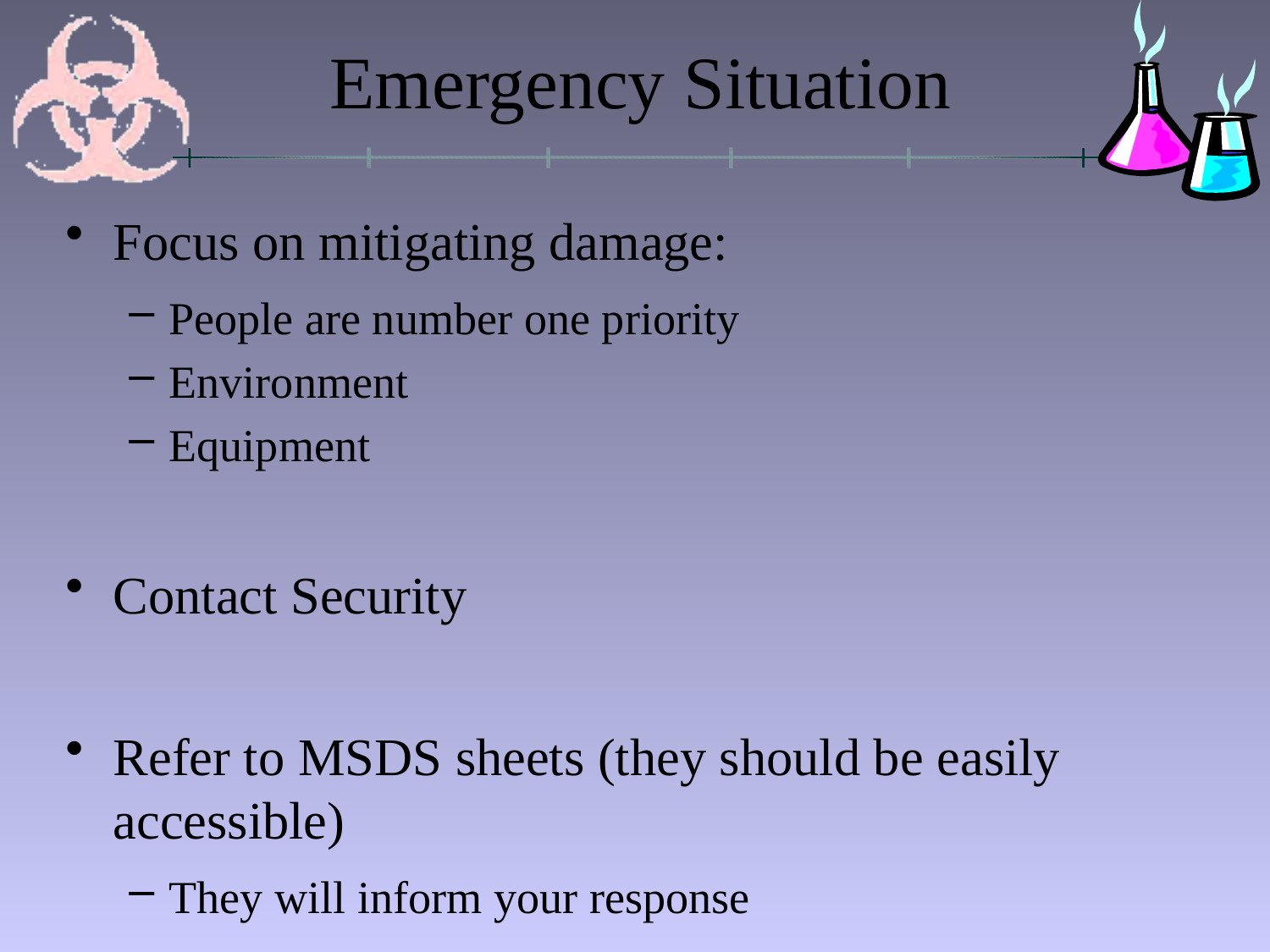

# Emergency Situation
Focus on mitigating damage:
People are number one priority
Environment
Equipment

Contact Security

Refer to MSDS sheets (they should be easily accessible)
They will inform your response